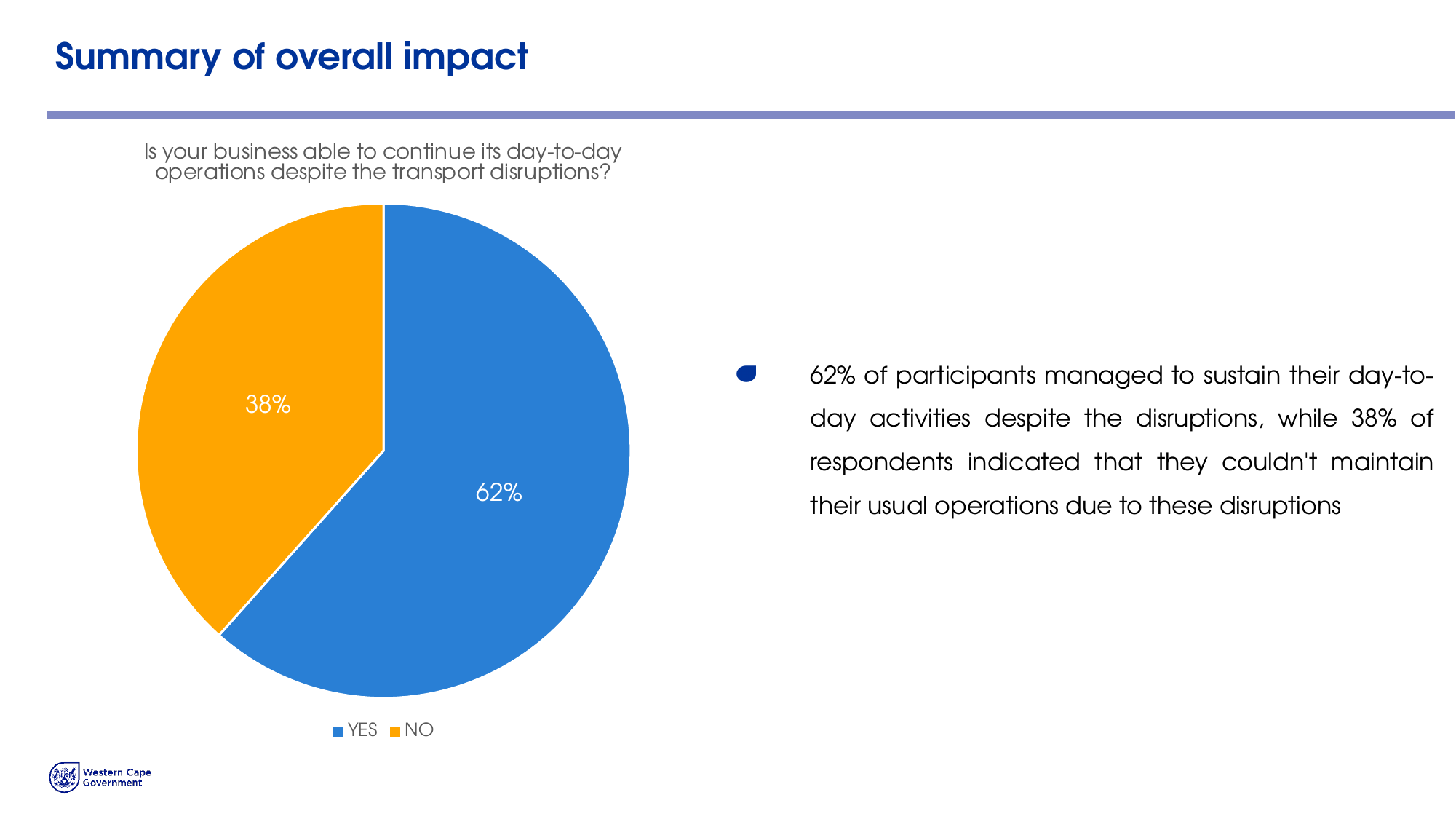

# Summary of overall impact

### Chart:

| Category | Is your business able to continue its day-to-day operations despite the transport disruptions? |
|---|---|
| YES | 0.6159052453468697 |
| NO | 0.3840947546531303 |
62% of participants managed to sustain their day-to-day activities despite the disruptions, while 38% of respondents indicated that they couldn't maintain their usual operations due to these disruptions